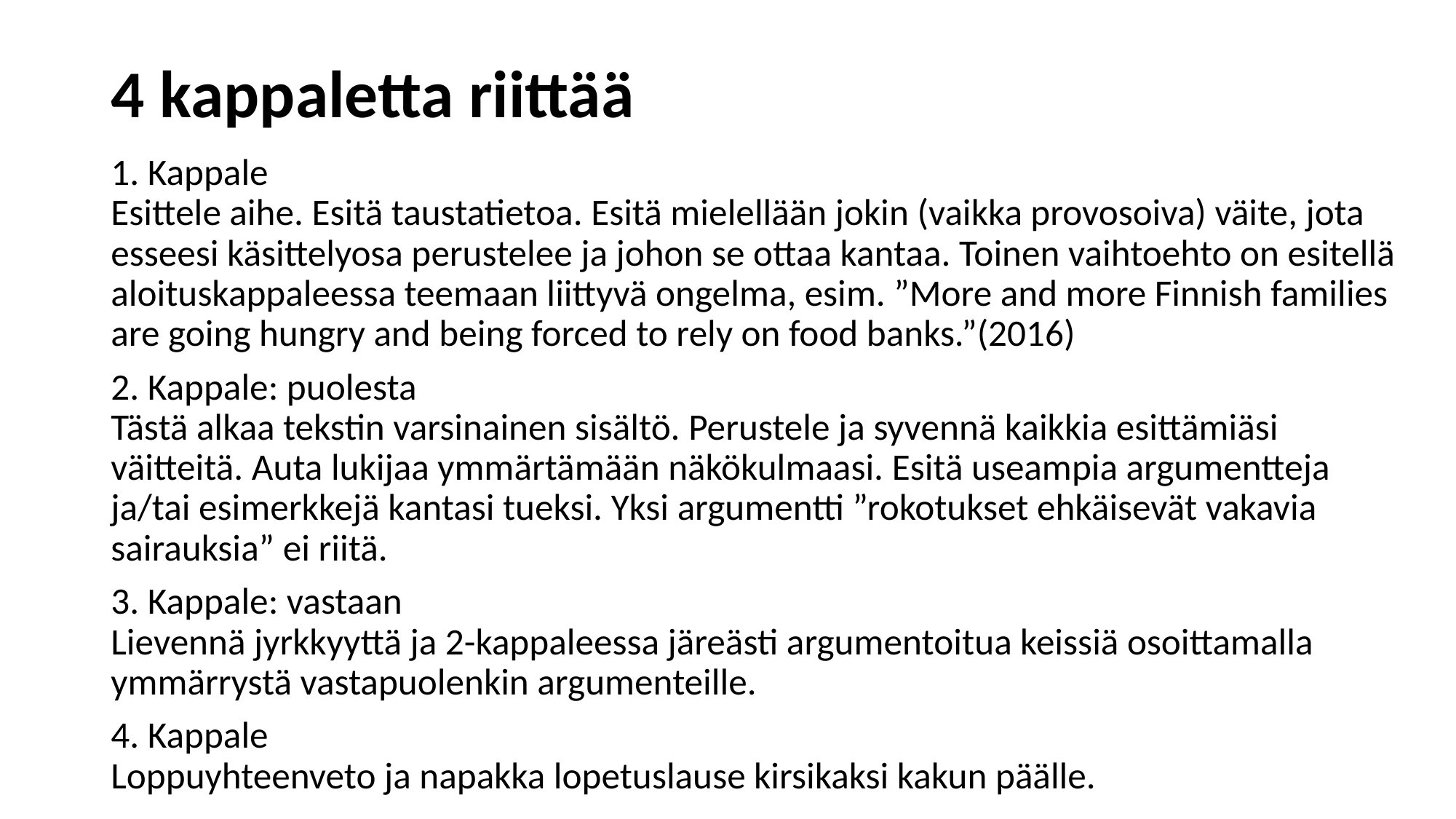

# 4 kappaletta riittää
1. Kappale
Esittele aihe. Esitä taustatietoa. Esitä mielellään jokin (vaikka provosoiva) väite, jota esseesi käsittelyosa perustelee ja johon se ottaa kantaa. Toinen vaihtoehto on esitellä aloituskappaleessa teemaan liittyvä ongelma, esim. ”More and more Finnish families are going hungry and being forced to rely on food banks.”(2016)
2. Kappale: puolesta
Tästä alkaa tekstin varsinainen sisältö. Perustele ja syvennä kaikkia esittämiäsi väitteitä. Auta lukijaa ymmärtämään näkökulmaasi. Esitä useampia argumentteja ja/tai esimerkkejä kantasi tueksi. Yksi argumentti ”rokotukset ehkäisevät vakavia sairauksia” ei riitä.
3. Kappale: vastaan
Lievennä jyrkkyyttä ja 2-kappaleessa järeästi argumentoitua keissiä osoittamalla ymmärrystä vastapuolenkin argumenteille.
4. Kappale
Loppuyhteenveto ja napakka lopetuslause kirsikaksi kakun päälle.